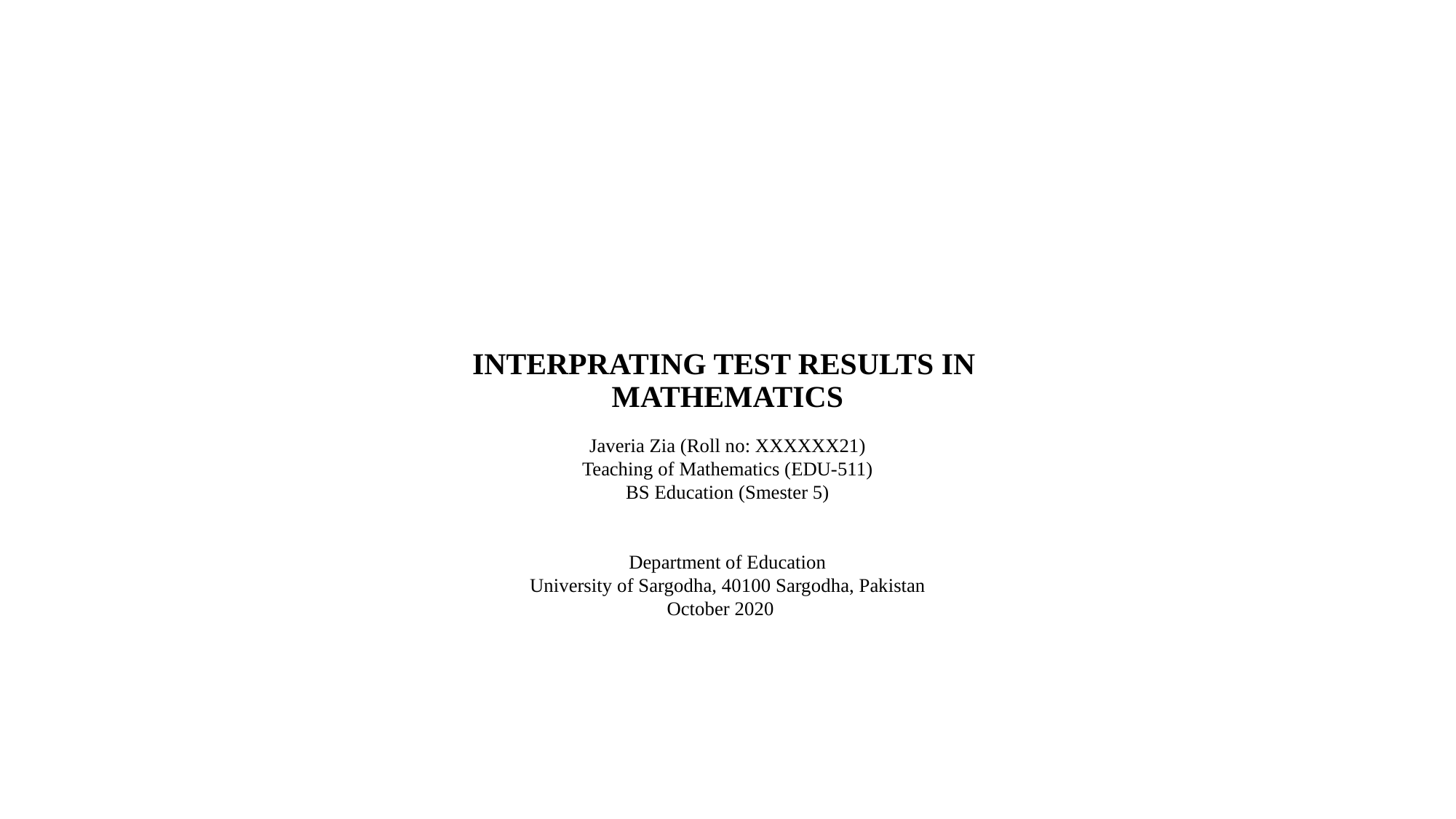

# INTERPRATING TEST RESULTS IN MATHEMATICS
Javeria Zia (Roll no: XXXXXX21)
Teaching of Mathematics (EDU-511)
BS Education (Smester 5)

Department of Education
University of Sargodha, 40100 Sargodha, Pakistan
October 2020